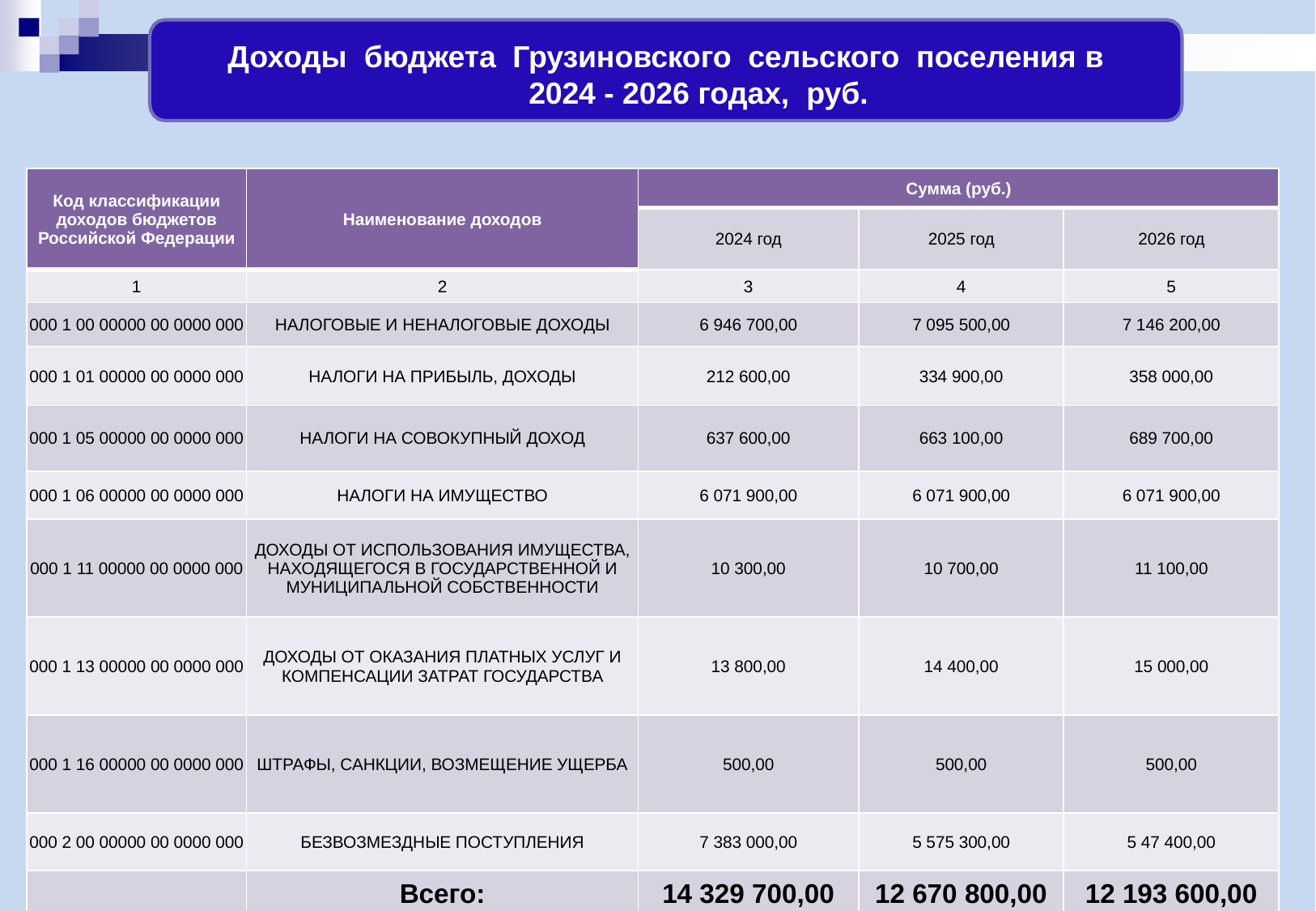

# Доходы  бюджета  Грузиновского  сельского  поселения в 2024 - 2026 годах,  руб.

| Код классификации доходов бюджетов Российской Федерации | Наименование доходов | Сумма (руб.) |  |  |
| --- | --- | --- | --- | --- |
|  |  | 2024 год | 2025 год | 2026 год |
| 1 | 2 | 3 | 4 | 5 |
| 000 1 00 00000 00 0000 000 | НАЛОГОВЫЕ И НЕНАЛОГОВЫЕ ДОХОДЫ | 6 946 700,00 | 7 095 500,00 | 7 146 200,00 |
| 000 1 01 00000 00 0000 000 | НАЛОГИ НА ПРИБЫЛЬ, ДОХОДЫ | 212 600,00 | 334 900,00 | 358 000,00 |
| 000 1 05 00000 00 0000 000 | НАЛОГИ НА СОВОКУПНЫЙ ДОХОД | 637 600,00 | 663 100,00 | 689 700,00 |
| 000 1 06 00000 00 0000 000 | НАЛОГИ НА ИМУЩЕСТВО | 6 071 900,00 | 6 071 900,00 | 6 071 900,00 |
| 000 1 11 00000 00 0000 000 | ДОХОДЫ ОТ ИСПОЛЬЗОВАНИЯ ИМУЩЕСТВА, НАХОДЯЩЕГОСЯ В ГОСУДАРСТВЕННОЙ И МУНИЦИПАЛЬНОЙ СОБСТВЕННОСТИ | 10 300,00 | 10 700,00 | 11 100,00 |
| 000 1 13 00000 00 0000 000 | ДОХОДЫ ОТ ОКАЗАНИЯ ПЛАТНЫХ УСЛУГ И КОМПЕНСАЦИИ ЗАТРАТ ГОСУДАРСТВА | 13 800,00 | 14 400,00 | 15 000,00 |
| 000 1 16 00000 00 0000 000 | ШТРАФЫ, САНКЦИИ, ВОЗМЕЩЕНИЕ УЩЕРБА | 500,00 | 500,00 | 500,00 |
| 000 2 00 00000 00 0000 000 | БЕЗВОЗМЕЗДНЫЕ ПОСТУПЛЕНИЯ | 7 383 000,00 | 5 575 300,00 | 5 47 400,00 |
|  | Всего: | 14 329 700,00 | 12 670 800,00 | 12 193 600,00 |